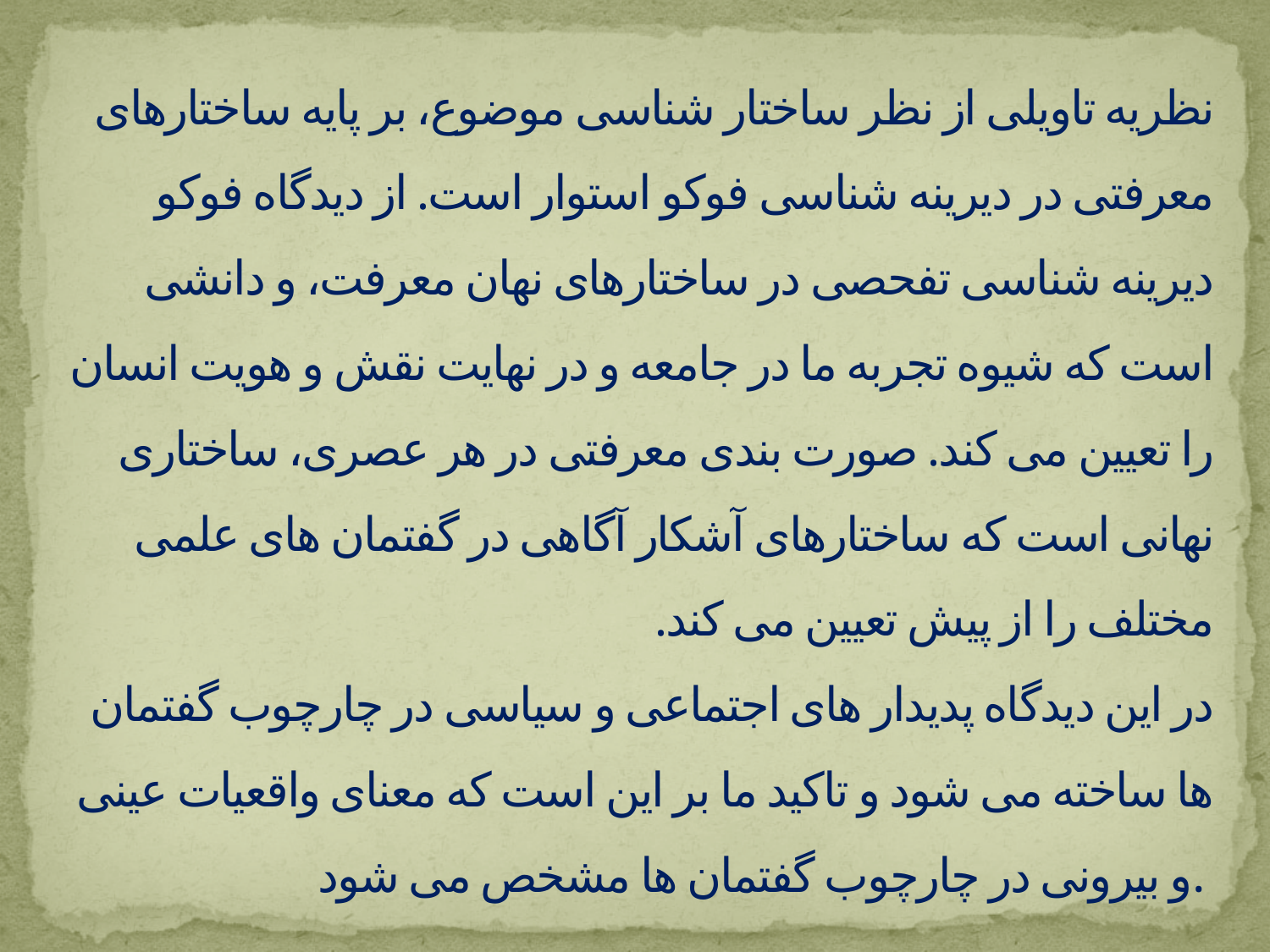

# نظریه تاویلی از نظر ساختار شناسی موضوع، بر پایه ساختارهای معرفتی در دیرینه شناسی فوکو استوار است. از دیدگاه فوکو دیرینه شناسی تفحصی در ساختارهای نهان معرفت، و دانشی است که شیوه تجربه ما در جامعه و در نهایت نقش و هویت انسان را تعیین می کند. صورت بندی معرفتی در هر عصری، ساختاری نهانی است که ساختارهای آشکار آگاهی در گفتمان های علمی مختلف را از پیش تعیین می کند. در این دیدگاه پدیدار های اجتماعی و سیاسی در چارچوب گفتمان ها ساخته می شود و تاکید ما بر این است که معنای واقعیات عینی و بیرونی در چارچوب گفتمان ها مشخص می شود.